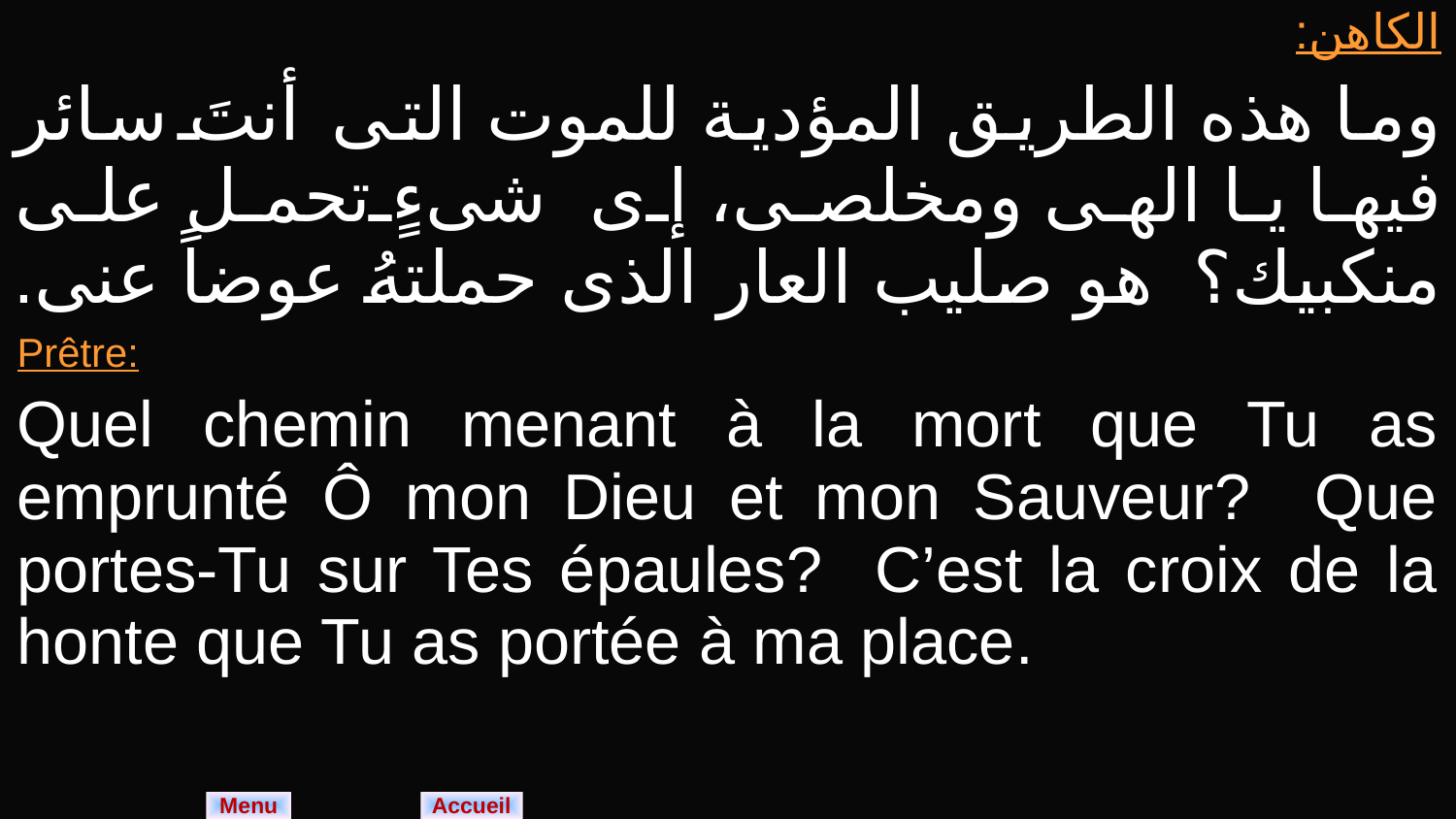

| الكاهن: وما هذه الطريق المؤدية للموت التى أنتَ سائر فيها يا الهى ومخلصى، إى شىءٍ تحمل على منكبيك؟ هو صليب العار الذى حملتهُ عوضاً عنى. |
| --- |
| Prêtre: Quel chemin menant à la mort que Tu as emprunté Ô mon Dieu et mon Sauveur? Que portes-Tu sur Tes épaules? C’est la croix de la honte que Tu as portée à ma place. |

Menu